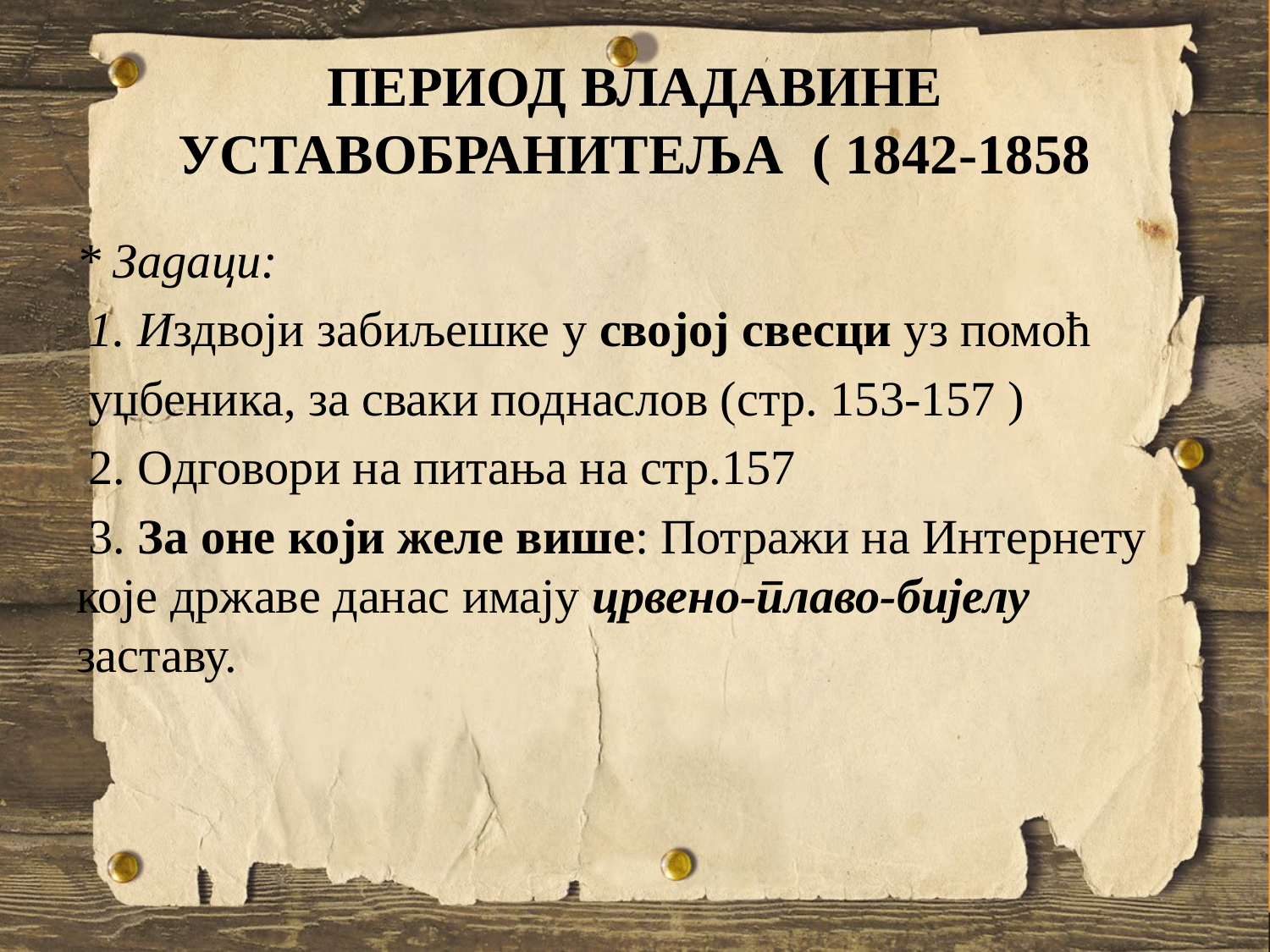

# ПЕРИОД ВЛАДАВИНЕ УСТАВОБРАНИТЕЉА  ( 1842-1858
* Задаци:
 1. Издвоји забиљешке у својој свесци уз помоћ
 уџбеника, за сваки поднаслов (стр. 153-157 )
 2. Одговори на питања на стр.157
 3. За оне који желе више: Потражи на Интернету које државе данас имају црвено-плаво-бијелу заставу.